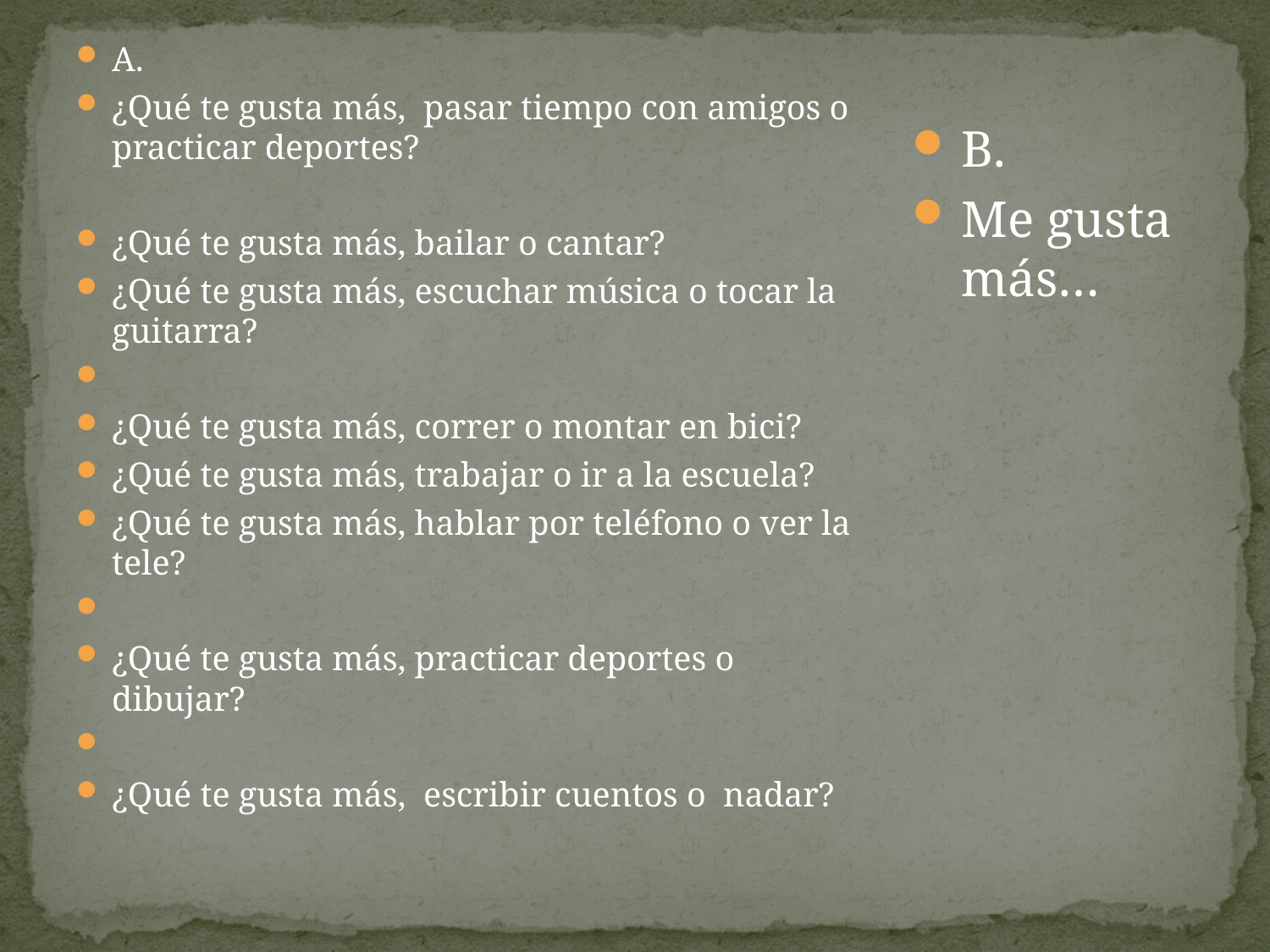

#
A.
¿Qué te gusta más,  pasar tiempo con amigos o practicar deportes?

¿Qué te gusta más, bailar o cantar?
¿Qué te gusta más, escuchar música o tocar la guitarra?

¿Qué te gusta más, correr o montar en bici?
¿Qué te gusta más, trabajar o ir a la escuela?
¿Qué te gusta más, hablar por teléfono o ver la tele?

¿Qué te gusta más, practicar deportes o dibujar?

¿Qué te gusta más,  escribir cuentos o  nadar?

B.
Me gusta más…